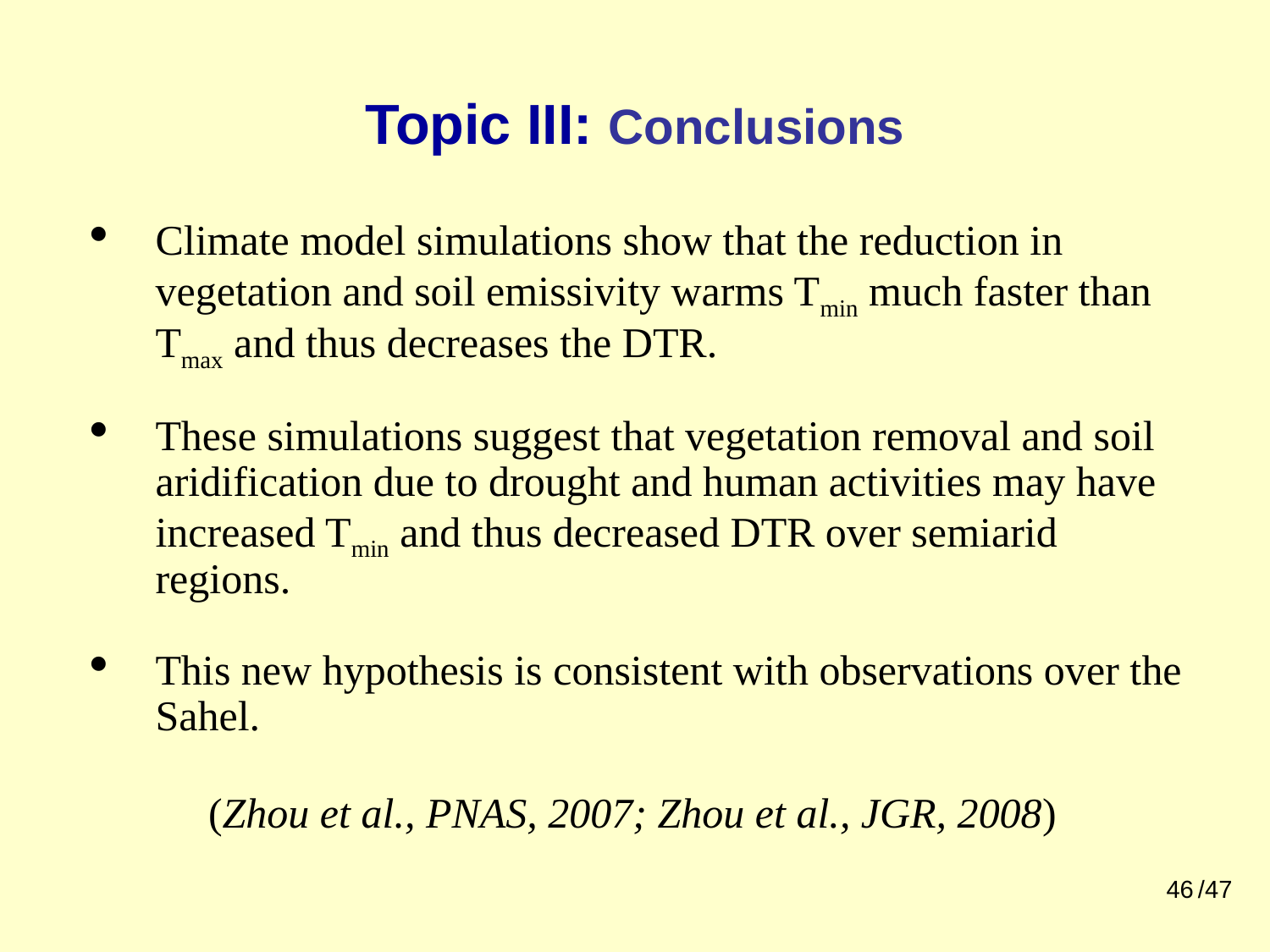

# Topic III: Conclusions

Climate model simulations show that the reduction in vegetation and soil emissivity warms Tmin much faster than Tmax and thus decreases the DTR.

These simulations suggest that vegetation removal and soil aridification due to drought and human activities may have increased Tmin and thus decreased DTR over semiarid regions.

This new hypothesis is consistent with observations over the Sahel.

(Zhou et al., PNAS, 2007; Zhou et al., JGR, 2008)
46
/47